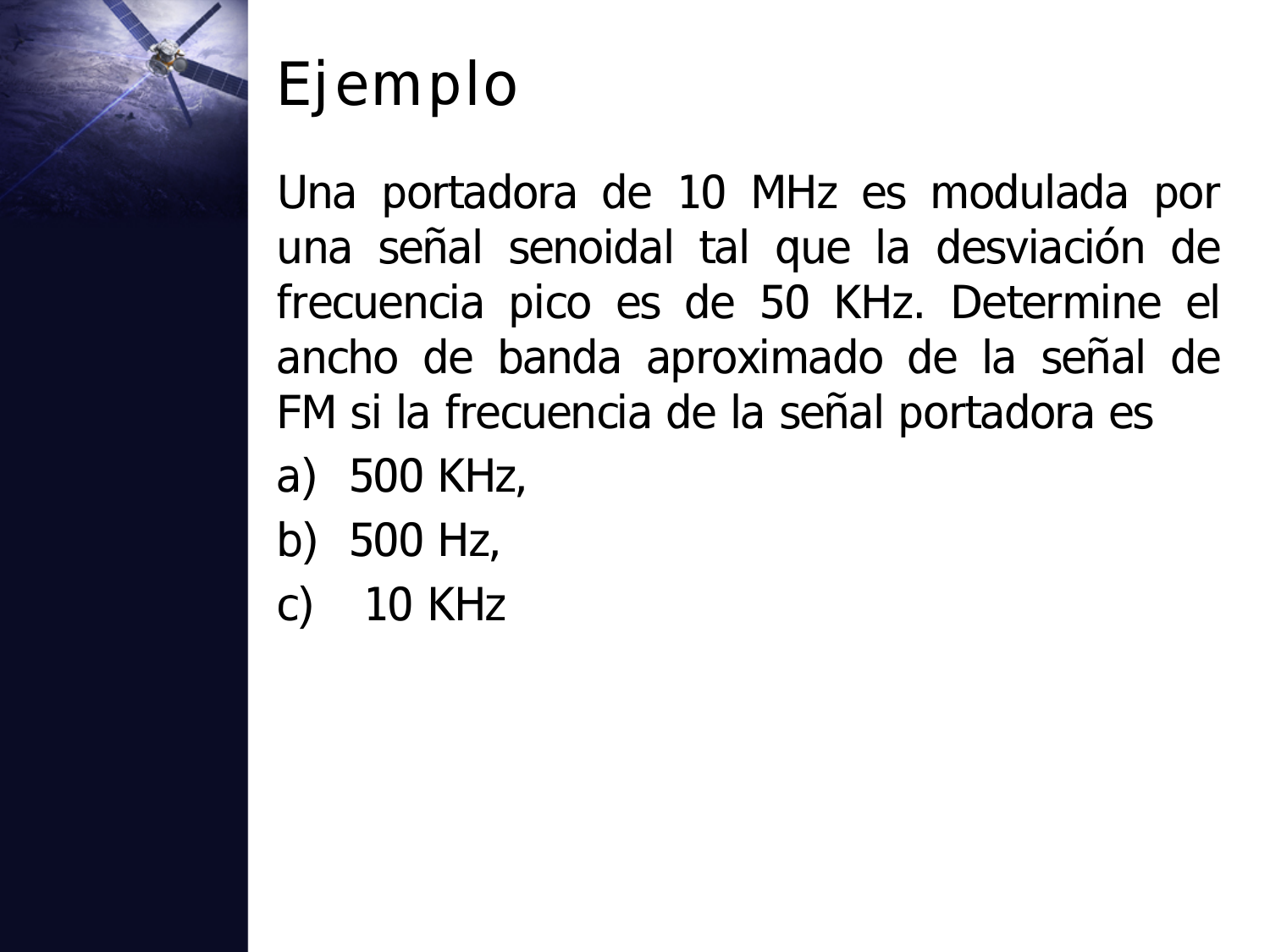

# Ejemplo
Una portadora de 10 MHz es modulada por una señal senoidal tal que la desviación de frecuencia pico es de 50 KHz. Determine el ancho de banda aproximado de la señal de FM si la frecuencia de la señal portadora es
500 KHz,
500 Hz,
 10 KHz